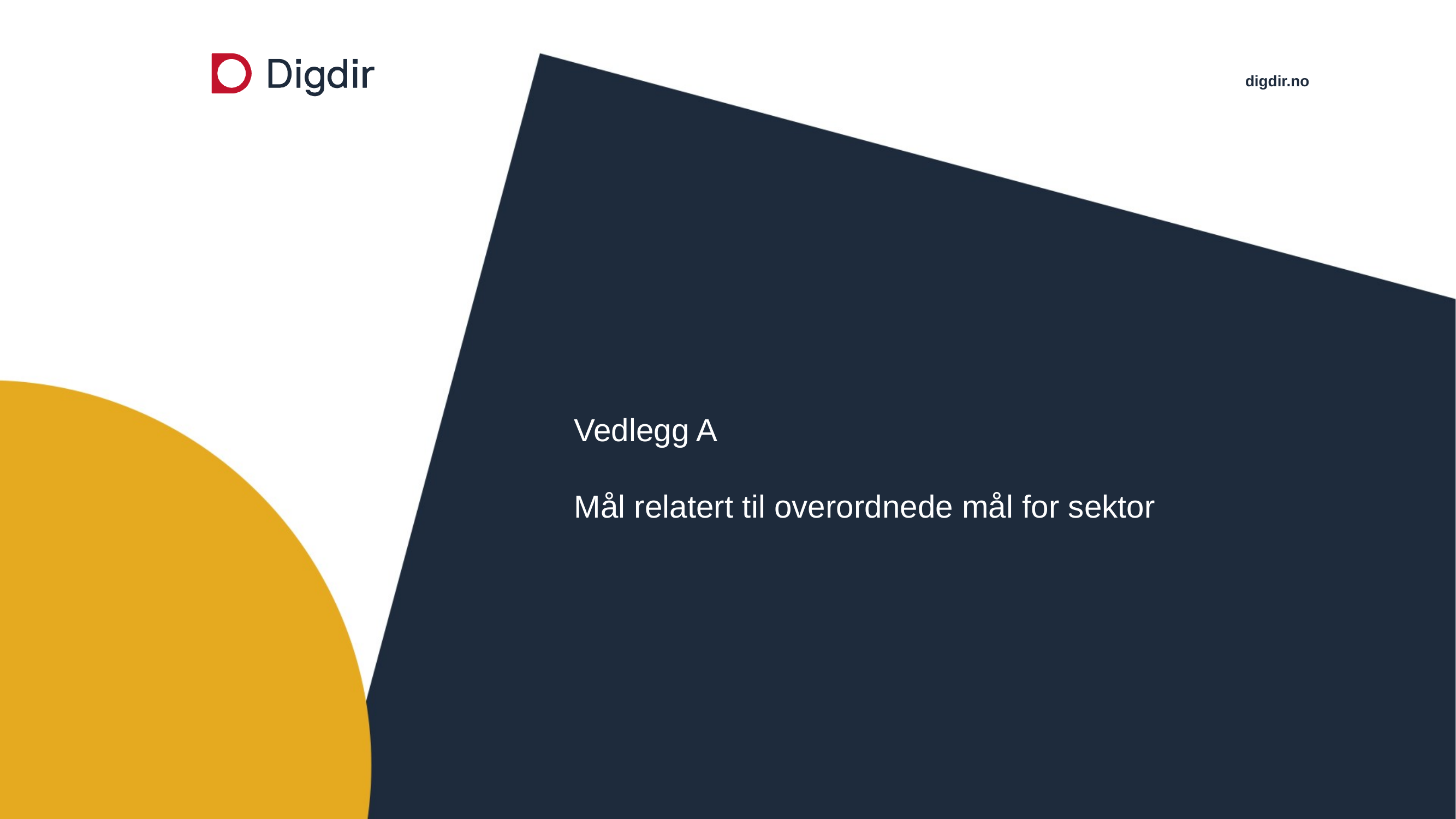

# Vedlegg A Mål relatert til overordnede mål for sektor